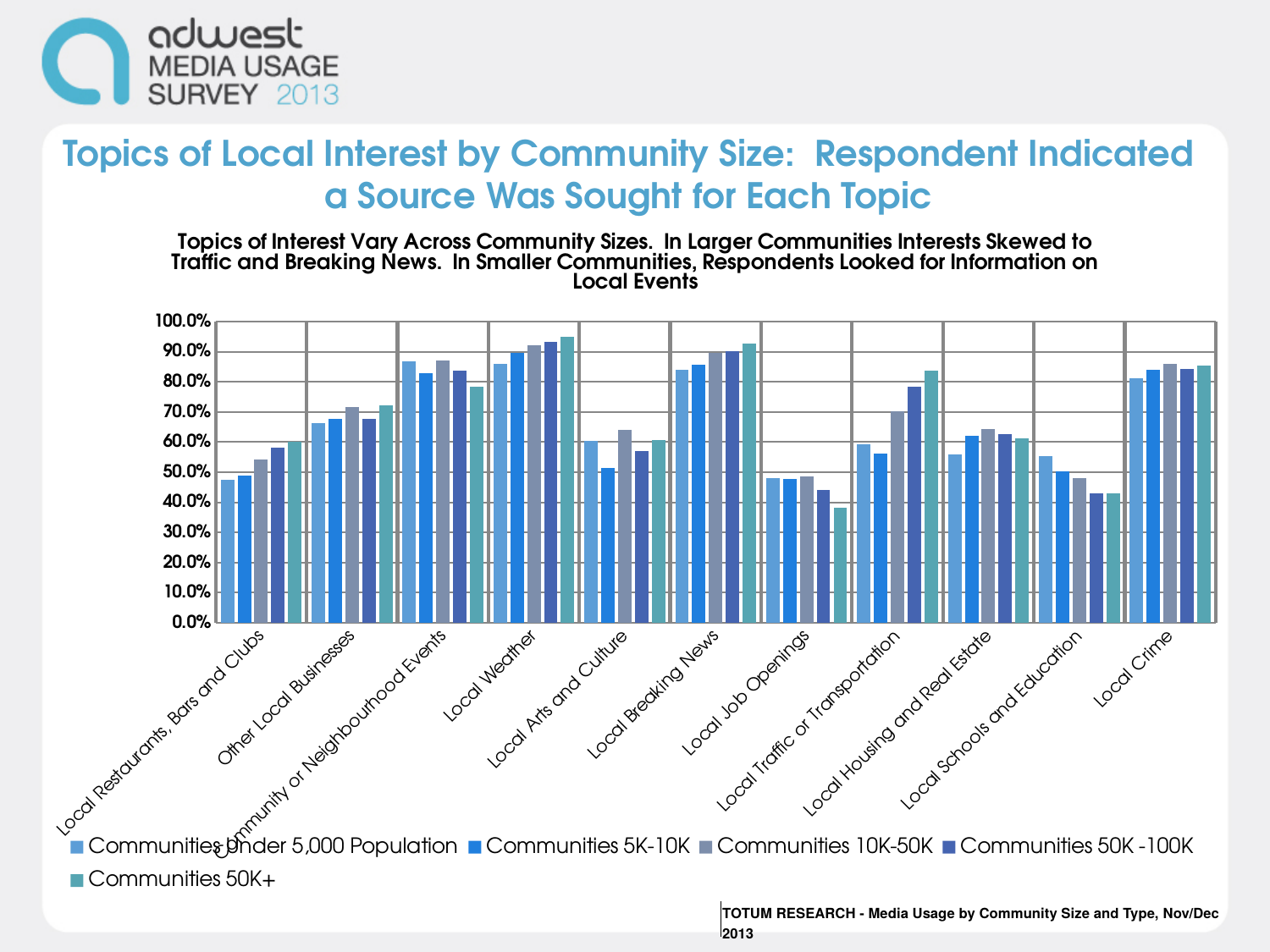

Topics of Local Interest by Community Size:  Respondent Indicated a Source Was Sought for Each Topic

### Chart: Topics of Interest Vary Across Community Sizes.  In Larger Communities Interests Skewed to Traffic and Breaking News.  In Smaller Communities, Respondents Looked for Information on Local Events

| Category | Communities Under 5,000 Population | Communities 5K-10K | Communities 10K-50K | Communities 50K -100K | Communities 50K+ |
|---|---|---|---|---|---|
| Local Restaurants, Bars and Clubs | 47.5 | 49.0 | 54.1 | 58.0 | 60.0 |
| Other Local Businesses | 66.2 | 67.7 | 71.7 | 67.7 | 72.3 |
| Community or Neighbourhood Events | 86.9 | 82.8 | 87.0 | 83.6 | 78.3 |
| Local Weather | 86.0 | 89.7 | 92.1 | 93.2 | 95.1 |
| Local Arts and Culture | 60.4 | 51.5 | 64.1 | 57.0 | 60.8 |
| Local Breaking News | 84.0 | 85.8 | 89.6 | 90.3 | 92.6 |
| Local Job Openings | 48.1 | 47.8 | 48.7 | 44.0 | 38.2 |
| Local Traffic or Transportation | 59.2 | 56.2 | 70.2 | 78.4 | 83.6 |
| Local Housing and Real Estate | 55.8 | 62.2 | 64.4 | 62.7 | 61.3 |
| Local Schools and Education | 55.3 | 50.4 | 48.0 | 43.1 | 43.1 |
| Local Crime | 81.3 | 84.1 | 85.9 | 84.2 | 85.5 |
| TOTUM RESEARCH - Media Usage by Community Size and Type, Nov/Dec 2013 |
| --- |